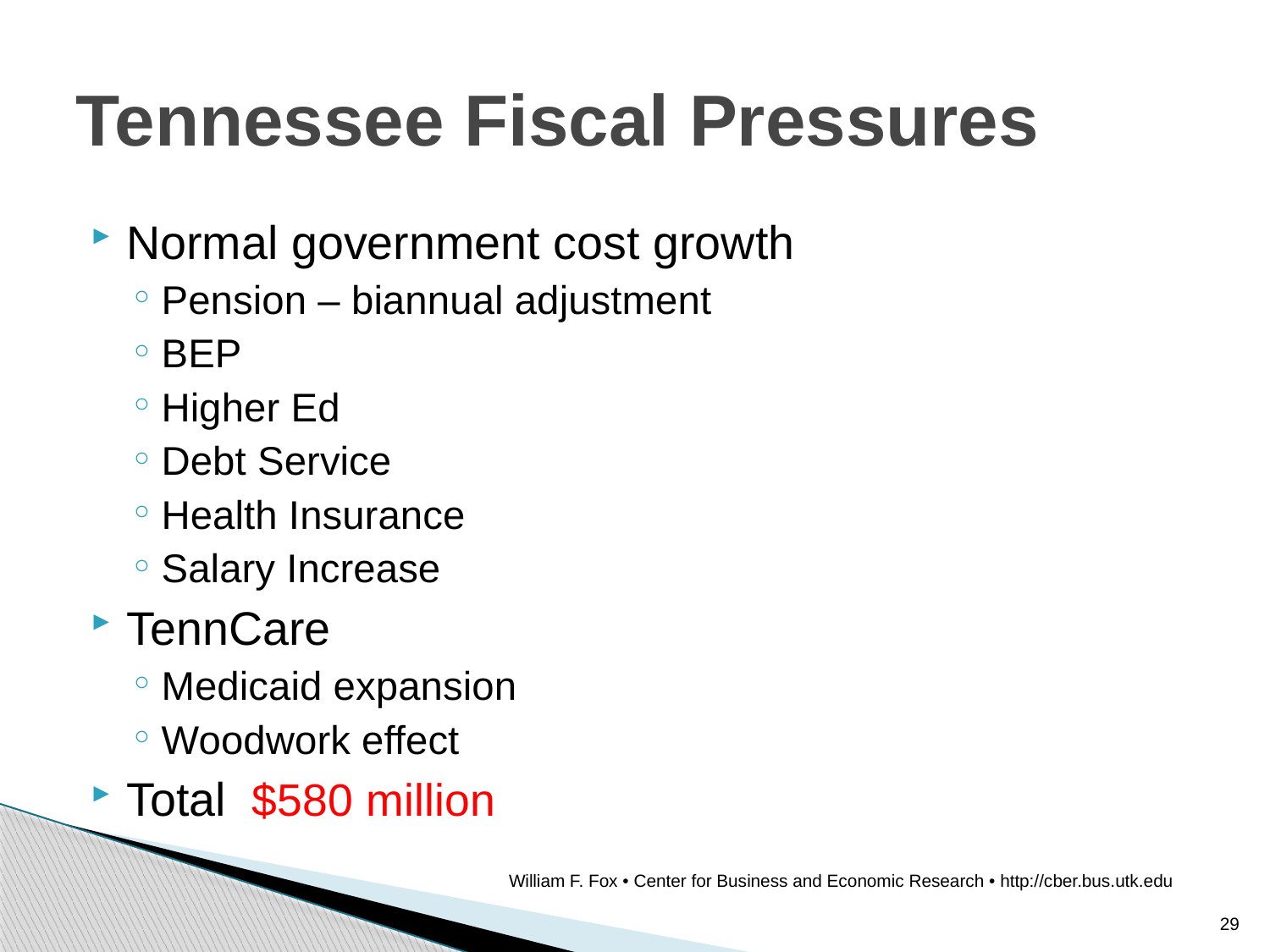

# Tennessee Fiscal Pressures
Normal government cost growth
Pension – biannual adjustment
BEP
Higher Ed
Debt Service
Health Insurance
Salary Increase
TennCare
Medicaid expansion
Woodwork effect
Total					$580 million

William F. Fox • Center for Business and Economic Research • http://cber.bus.utk.edu
29